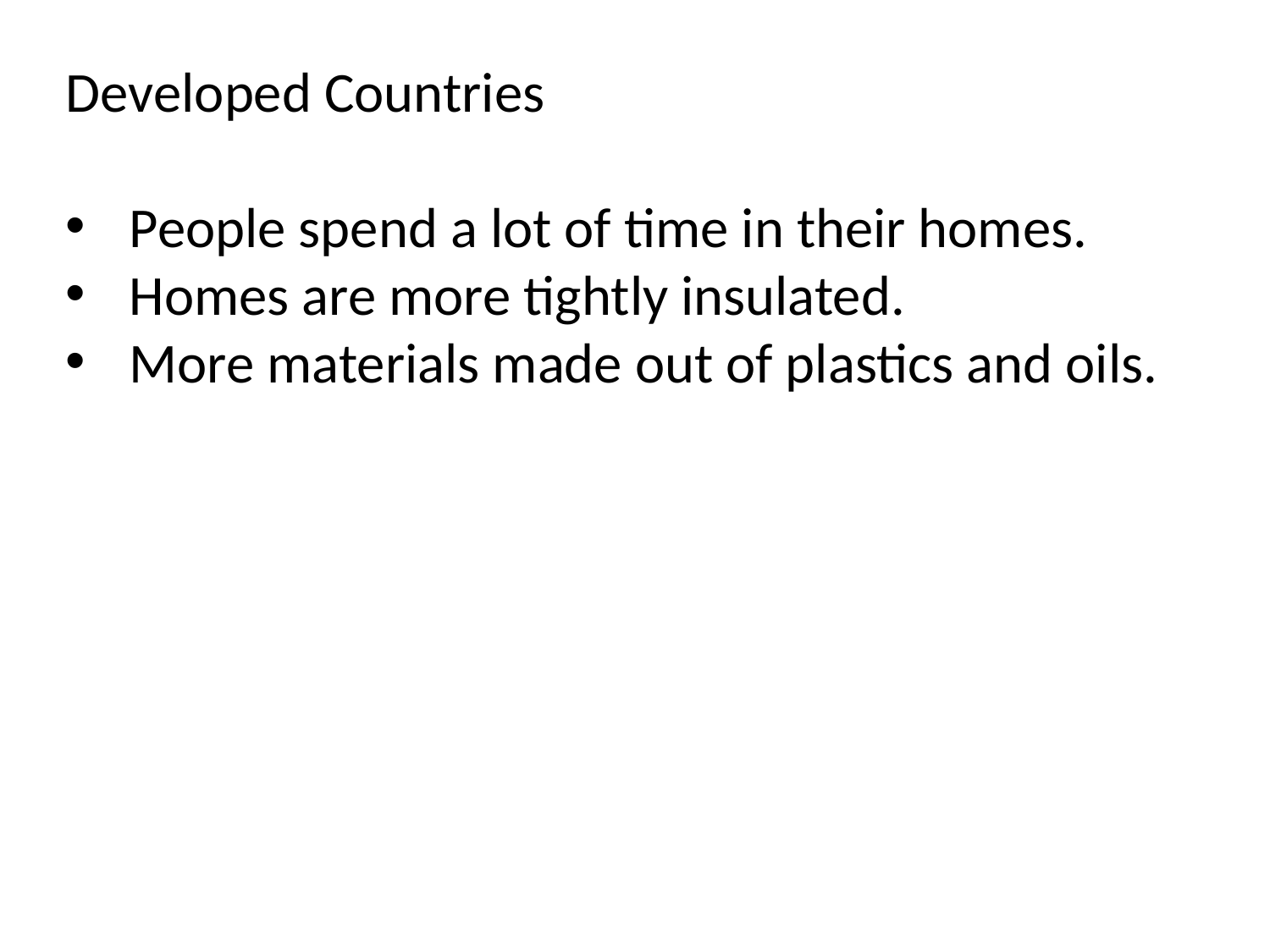

Developed Countries

People spend a lot of time in their homes.
Homes are more tightly insulated.
More materials made out of plastics and oils.